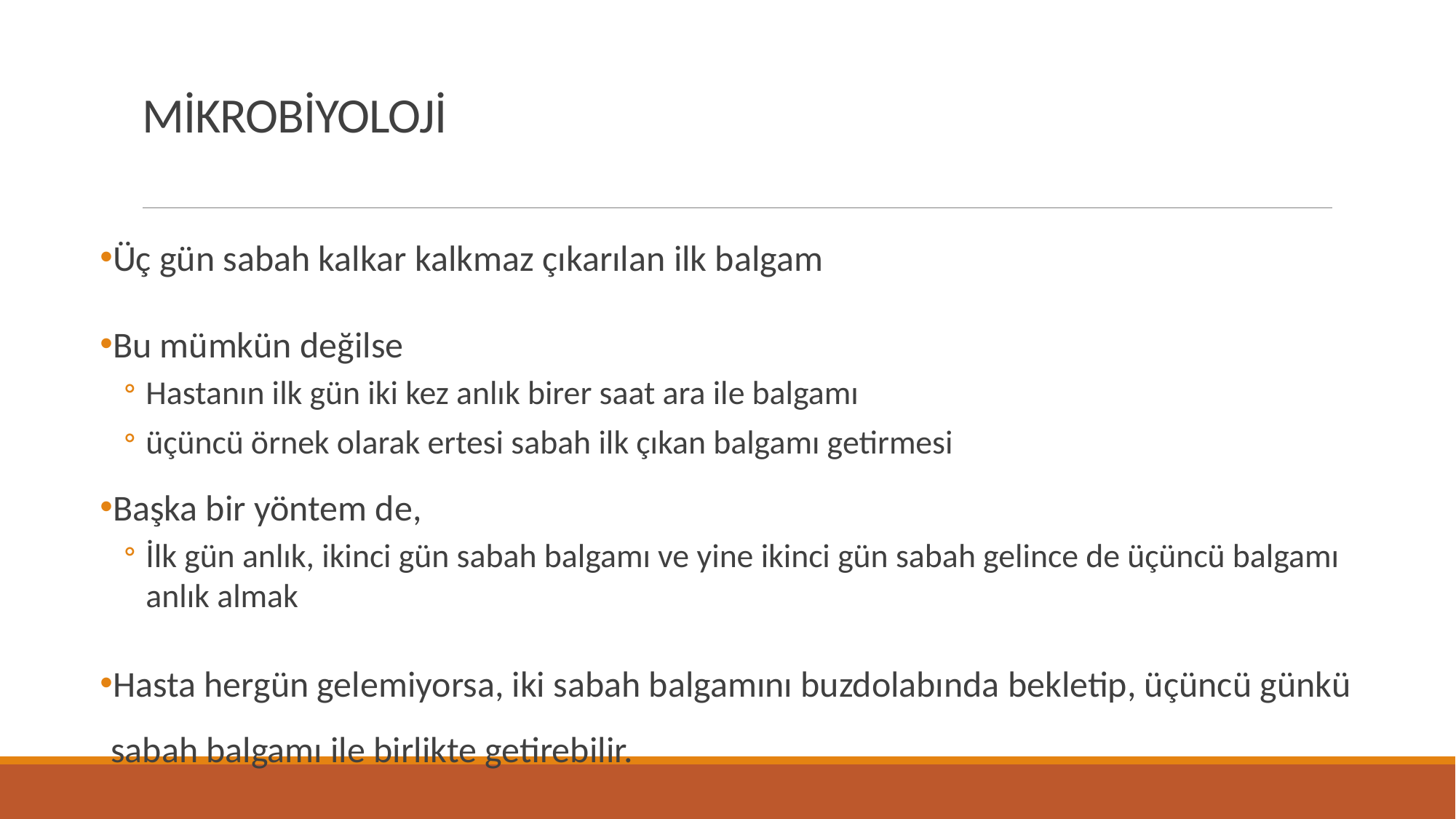

# MİKROBİYOLOJİ
Üç gün sabah kalkar kalkmaz çıkarılan ilk balgam
Bu mümkün değilse
Hastanın ilk gün iki kez anlık birer saat ara ile balgamı
üçüncü örnek olarak ertesi sabah ilk çıkan balgamı getirmesi
Başka bir yöntem de,
İlk gün anlık, ikinci gün sabah balgamı ve yine ikinci gün sabah gelince de üçüncü balgamı anlık almak
Hasta hergün gelemiyorsa, iki sabah balgamını buzdolabında bekletip, üçüncü günkü sabah balgamı ile birlikte getirebilir.